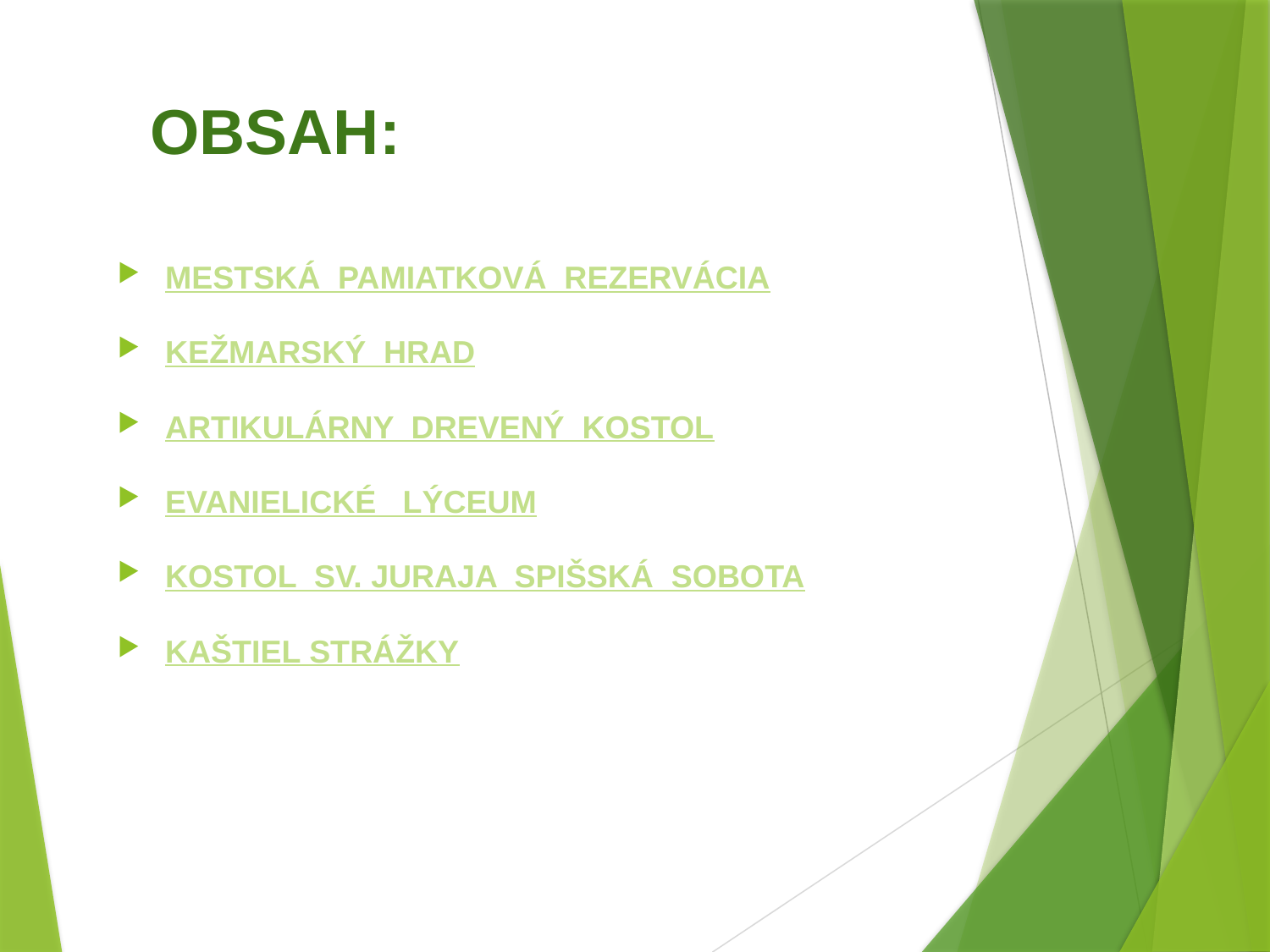

# OBSAH:

MESTSKÁ  PAMIATKOVÁ  REZERVÁCIA
KEŽMARSKÝ  HRAD
ARTIKULÁRNY  DREVENÝ  KOSTOL
EVANIELICKÉ   LÝCEUM
KOSTOL  SV. JURAJA  SPIŠSKÁ  SOBOTA
KAŠTIEL STRÁŽKY